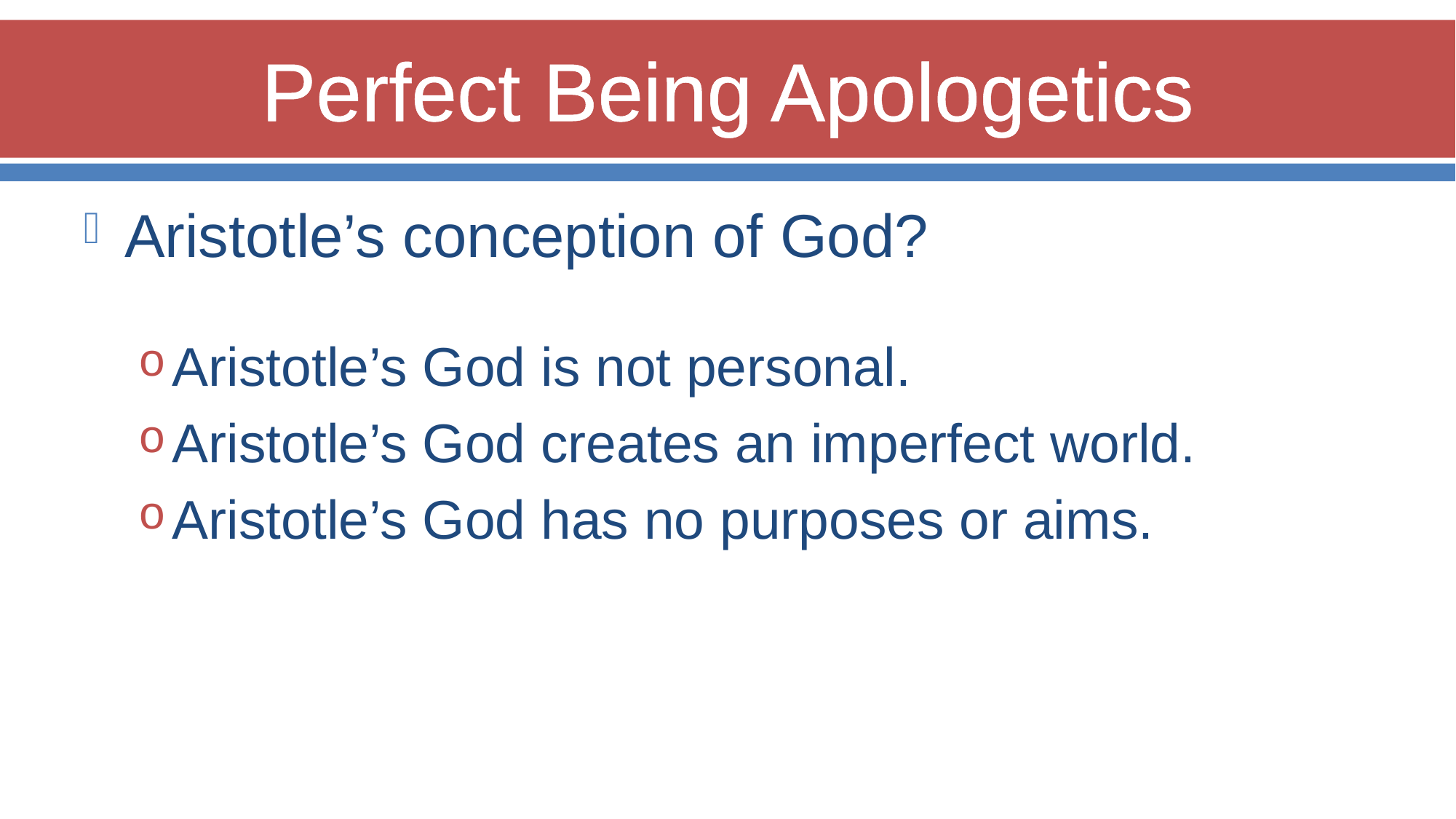

# Perfect Being Apologetics
Aristotle’s conception of God?

Aristotle’s God is not personal.
Aristotle’s God creates an imperfect world.
Aristotle’s God has no purposes or aims.